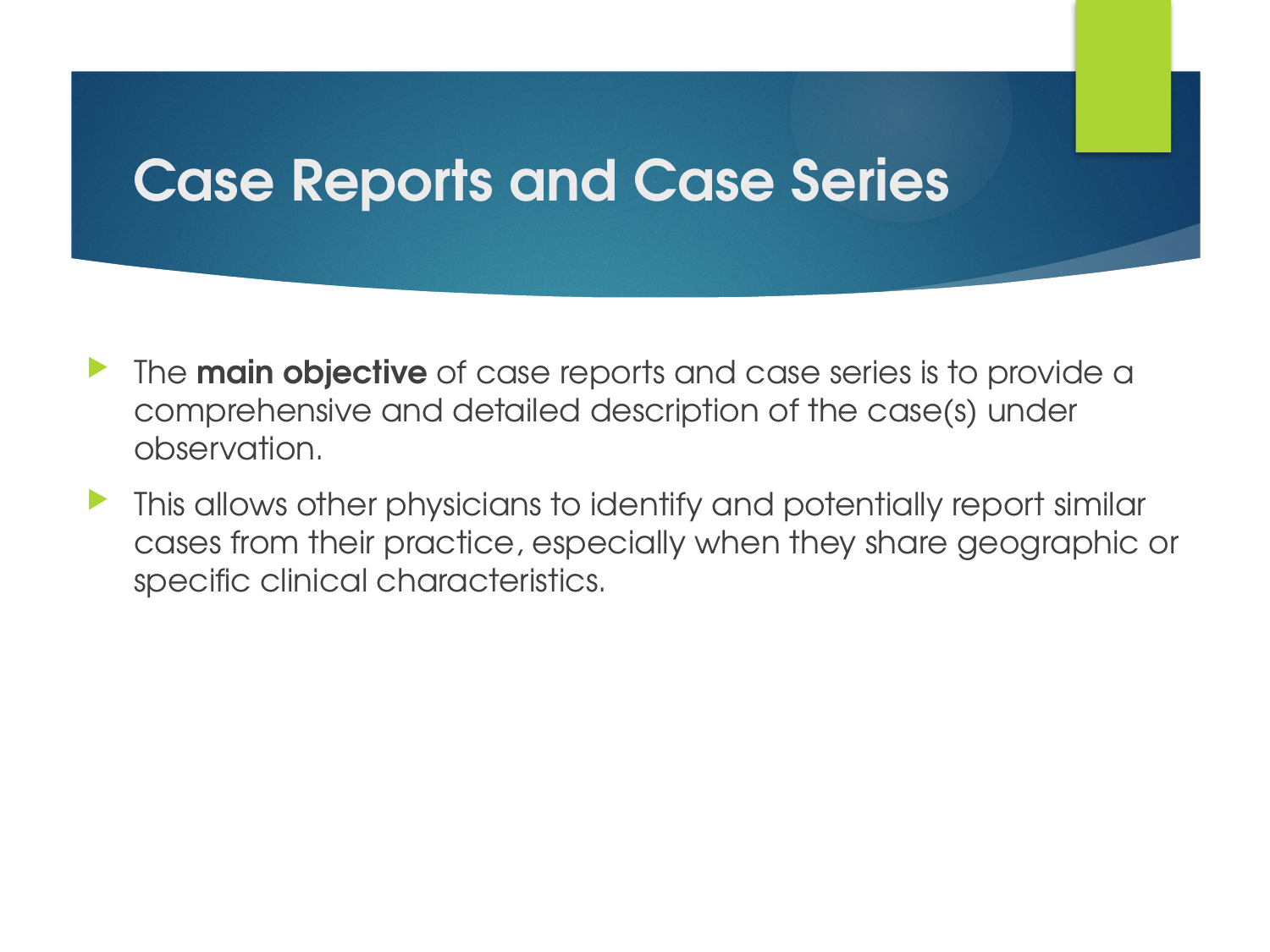

# Case Reports and Case Series
The main objective of case reports and case series is to provide a comprehensive and detailed description of the case(s) under observation.
This allows other physicians to identify and potentially report similar cases from their practice, especially when they share geographic or specific clinical characteristics.